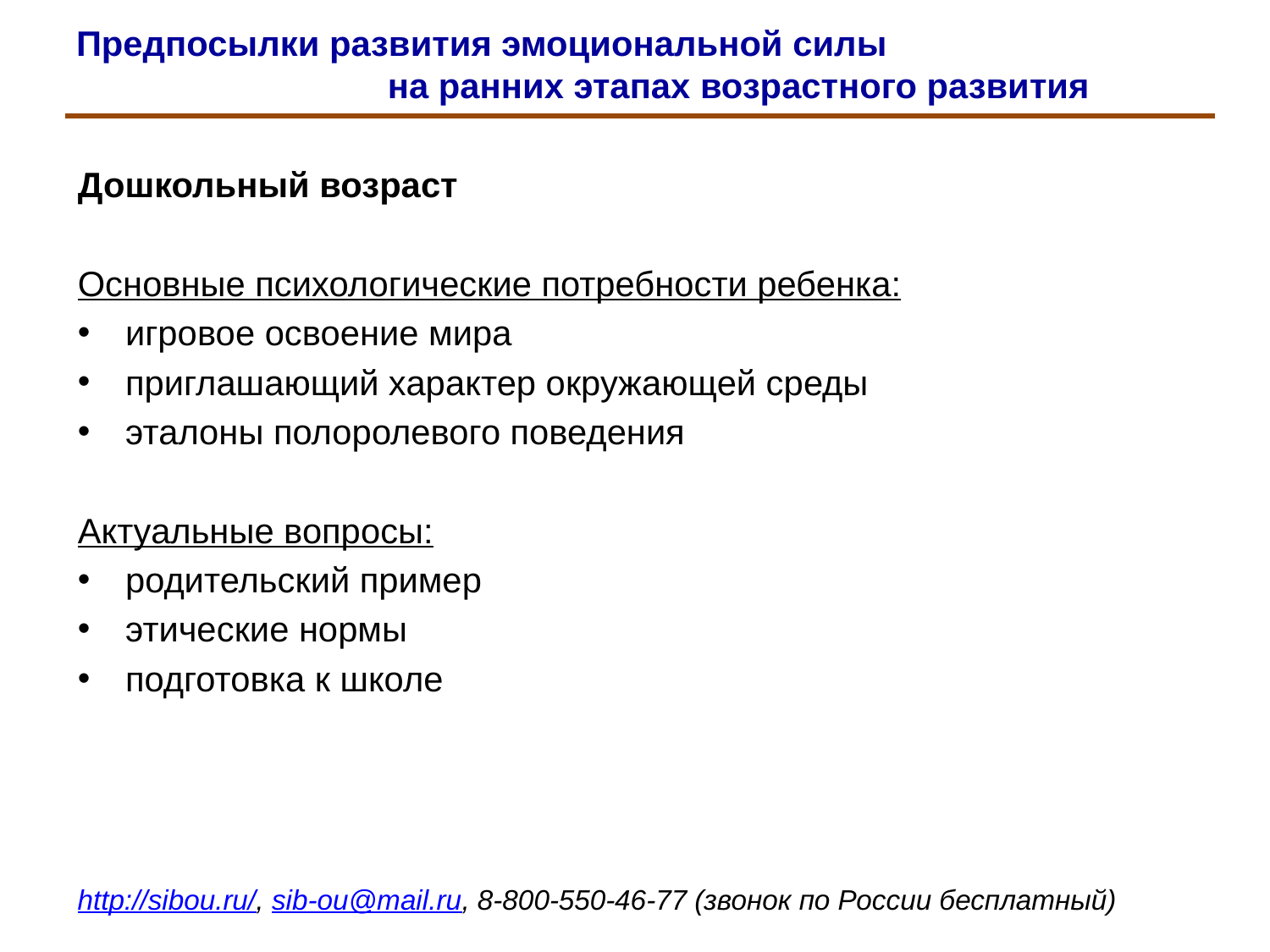

# Предпосылки развития эмоциональной силы на ранних этапах возрастного развития
Дошкольный возраст

Основные психологические потребности ребенка:
игровое освоение мира
приглашающий характер окружающей среды
эталоны полоролевого поведения

Актуальные вопросы:
родительский пример
этические нормы
подготовка к школе

23